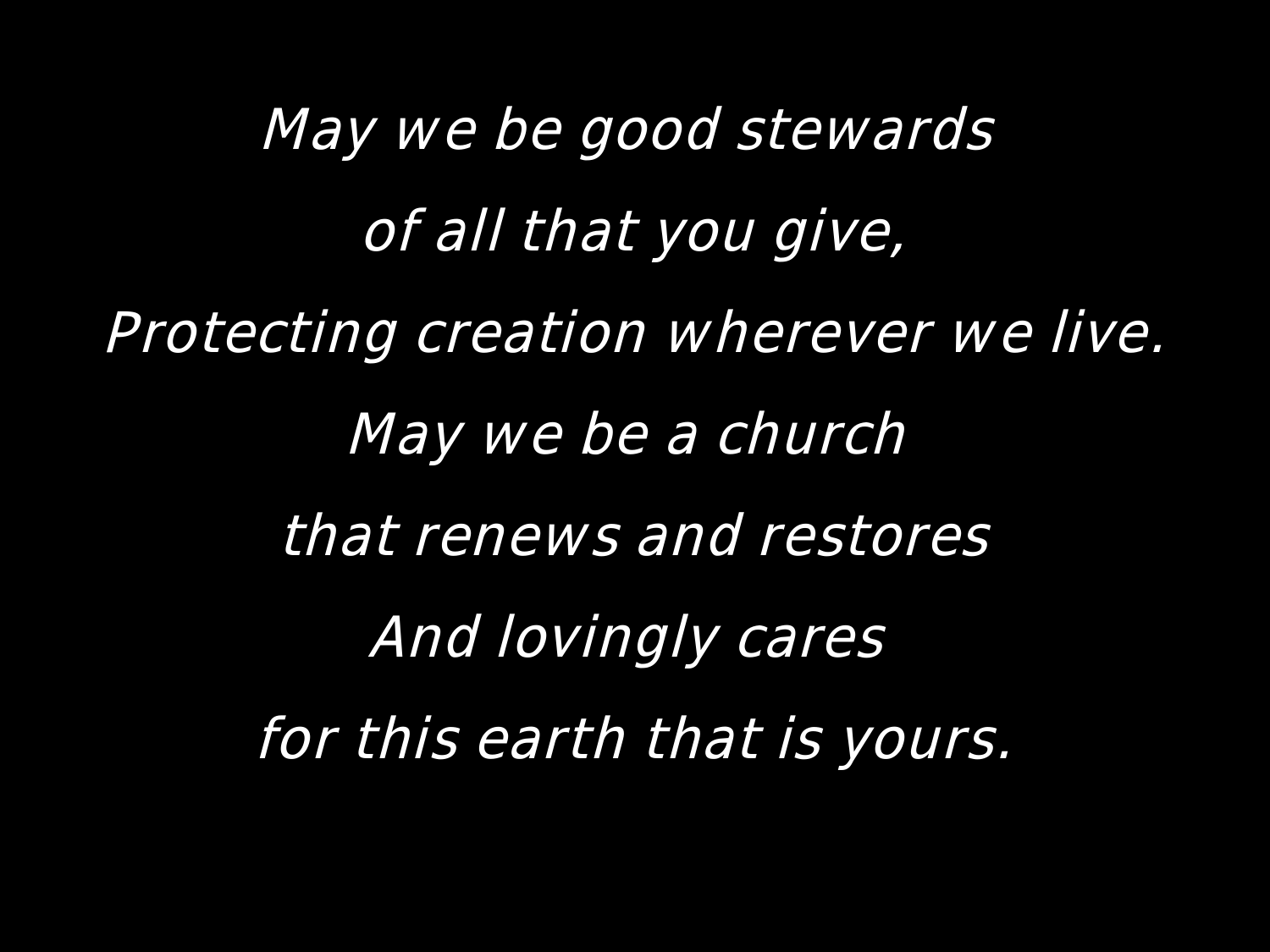

May we be good stewards
of all that you give,
Protecting creation wherever we live.
May we be a church
that renews and restores
And lovingly cares
for this earth that is yours.